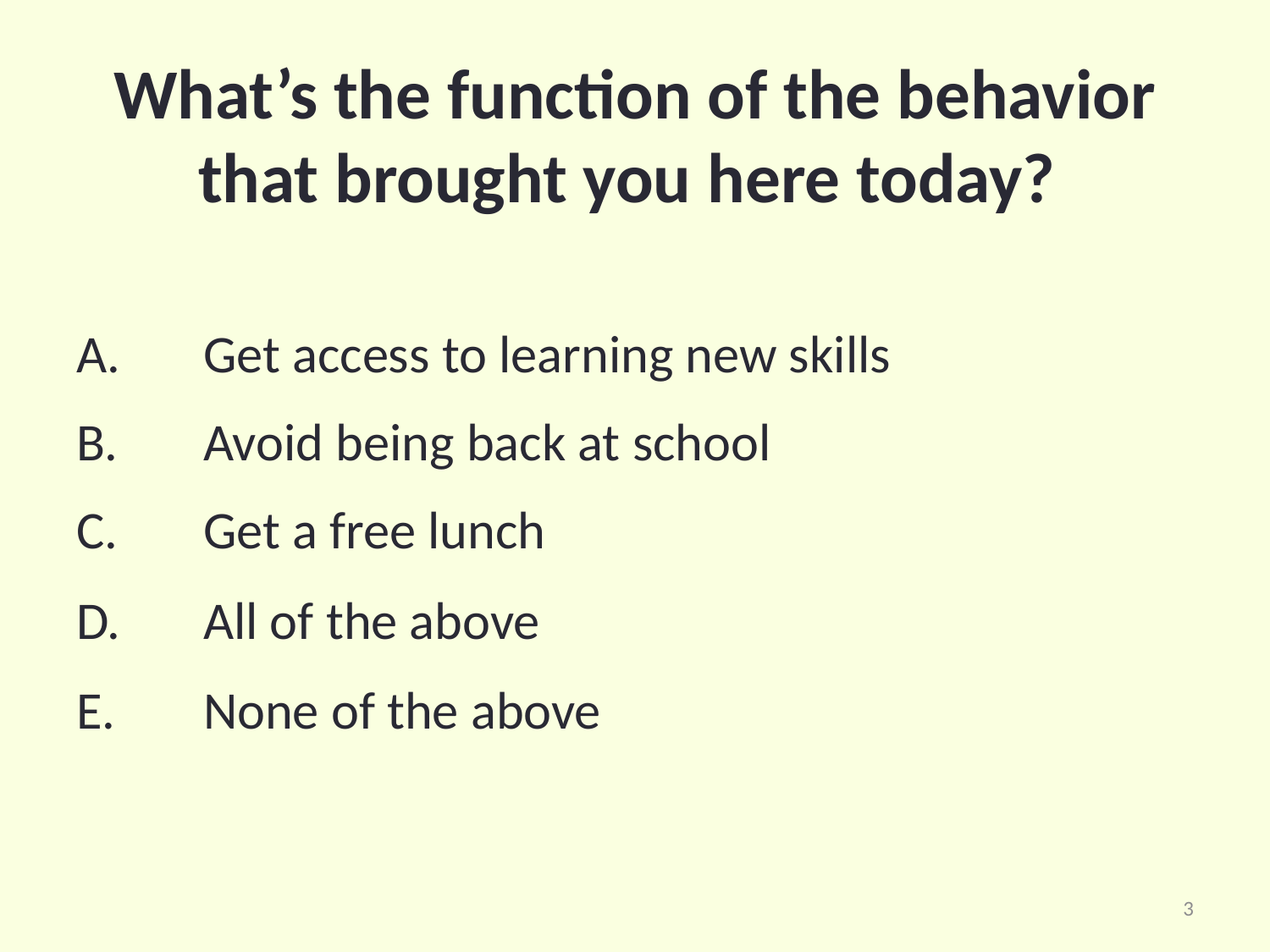

# What’s the function of the behavior that brought you here today?
A.	Get access to learning new skills

B. 	Avoid being back at school

C.	Get a free lunch

D. 	All of the above

E. 	None of the above
3